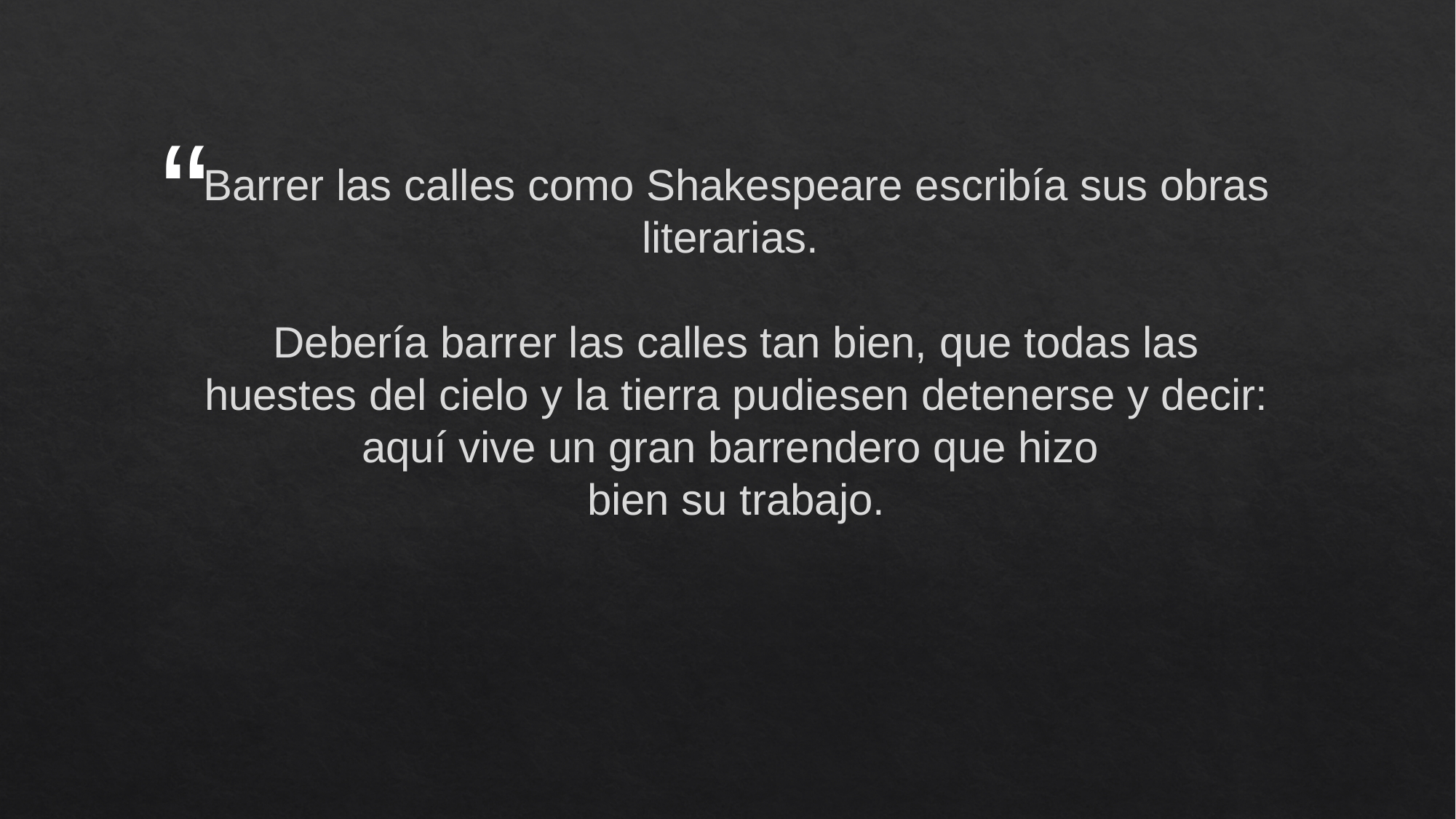

“
Barrer las calles como Shakespeare escribía sus obras literarias.

Debería barrer las calles tan bien, que todas las huestes del cielo y la tierra pudiesen detenerse y decir:
aquí vive un gran barrendero que hizo
bien su trabajo.